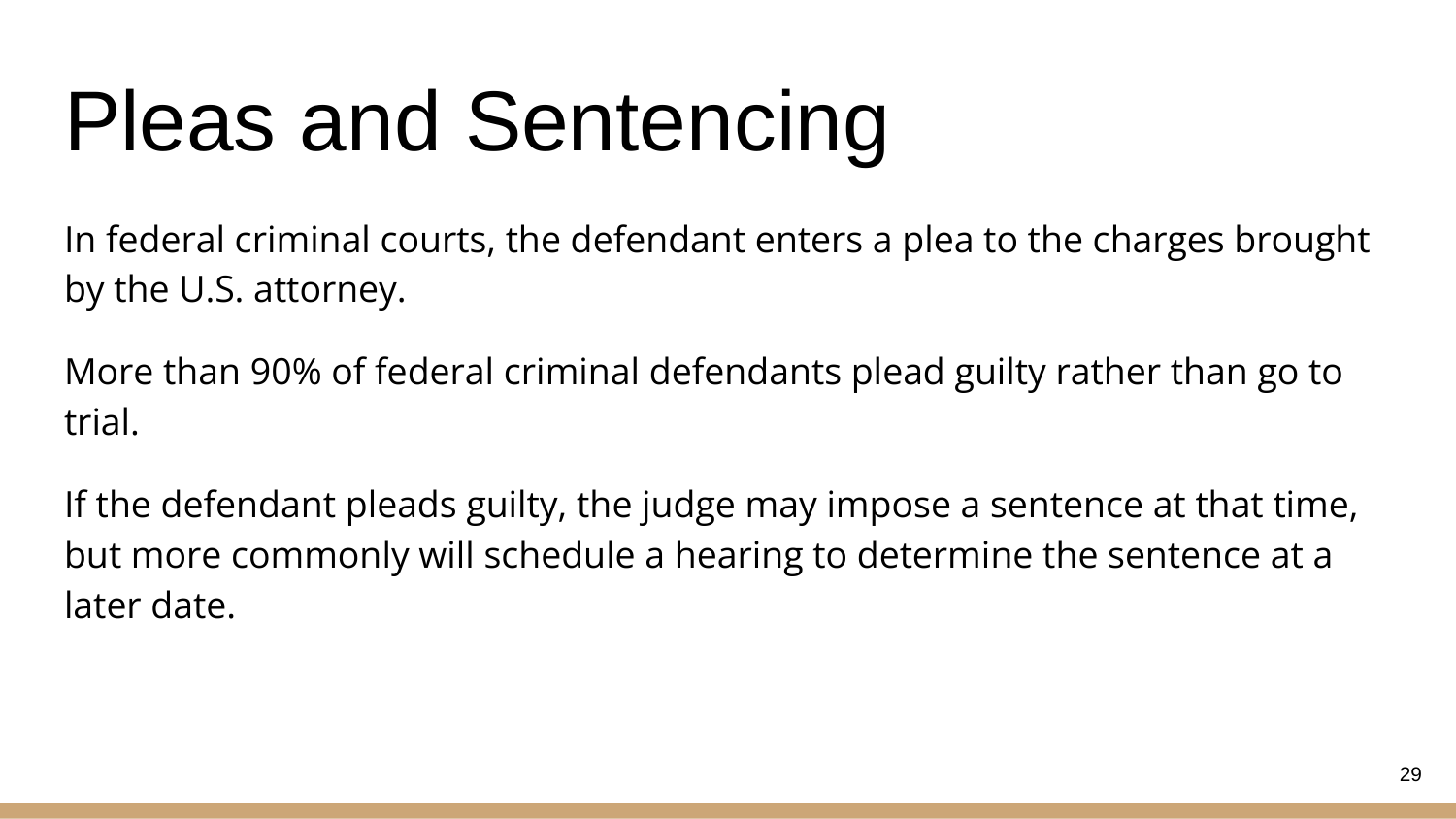

# Pleas and Sentencing
In federal criminal courts, the defendant enters a plea to the charges brought by the U.S. attorney.
More than 90% of federal criminal defendants plead guilty rather than go to trial.
If the defendant pleads guilty, the judge may impose a sentence at that time, but more commonly will schedule a hearing to determine the sentence at a later date.
29